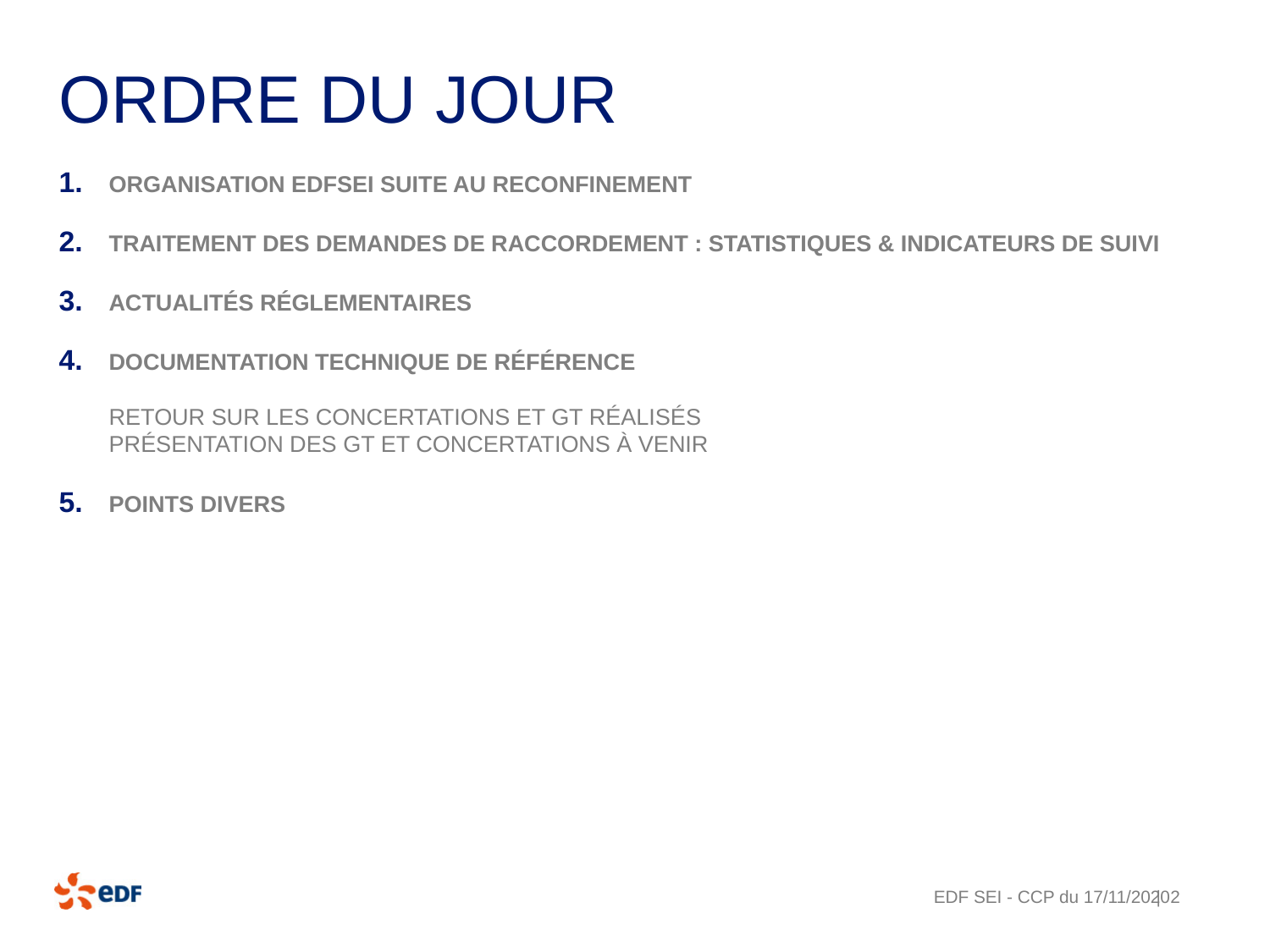

# Ordre du jour
Organisation EDFSEI suite au reconfinement
traitement des demandes de raccordement : statistiques & indicateurs de suivi
Actualités réglementaires
Documentation technique de référence

Retour sur les concertations et gt réalisés
Présentation des gt et concertations à venir
Points divers

EDF SEI - CCP du 17/11/2020